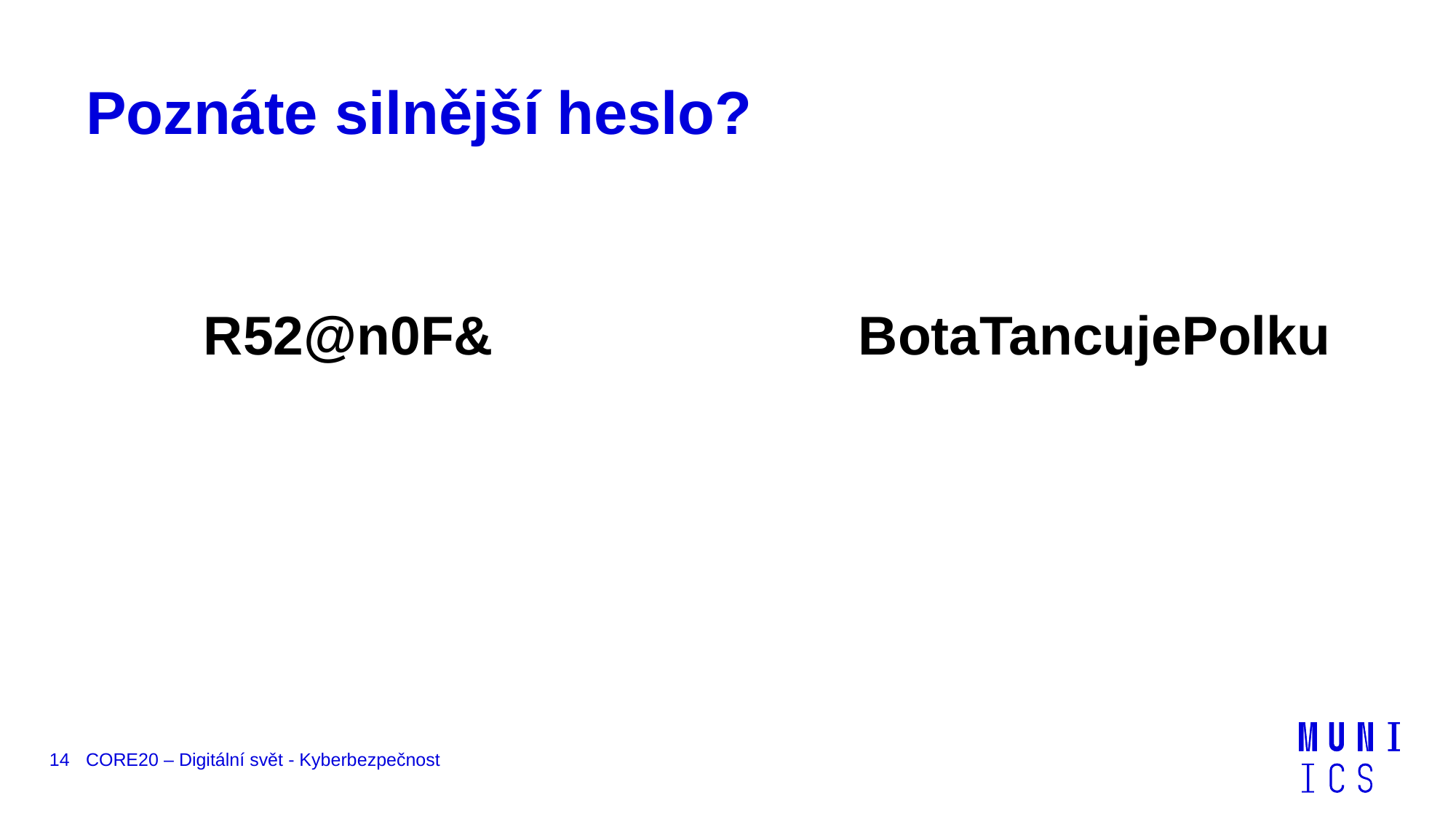

# Poznáte silnější heslo?

	R52@n0F&				BotaTancujePolku

14
CORE20 – Digitální svět - Kyberbezpečnost